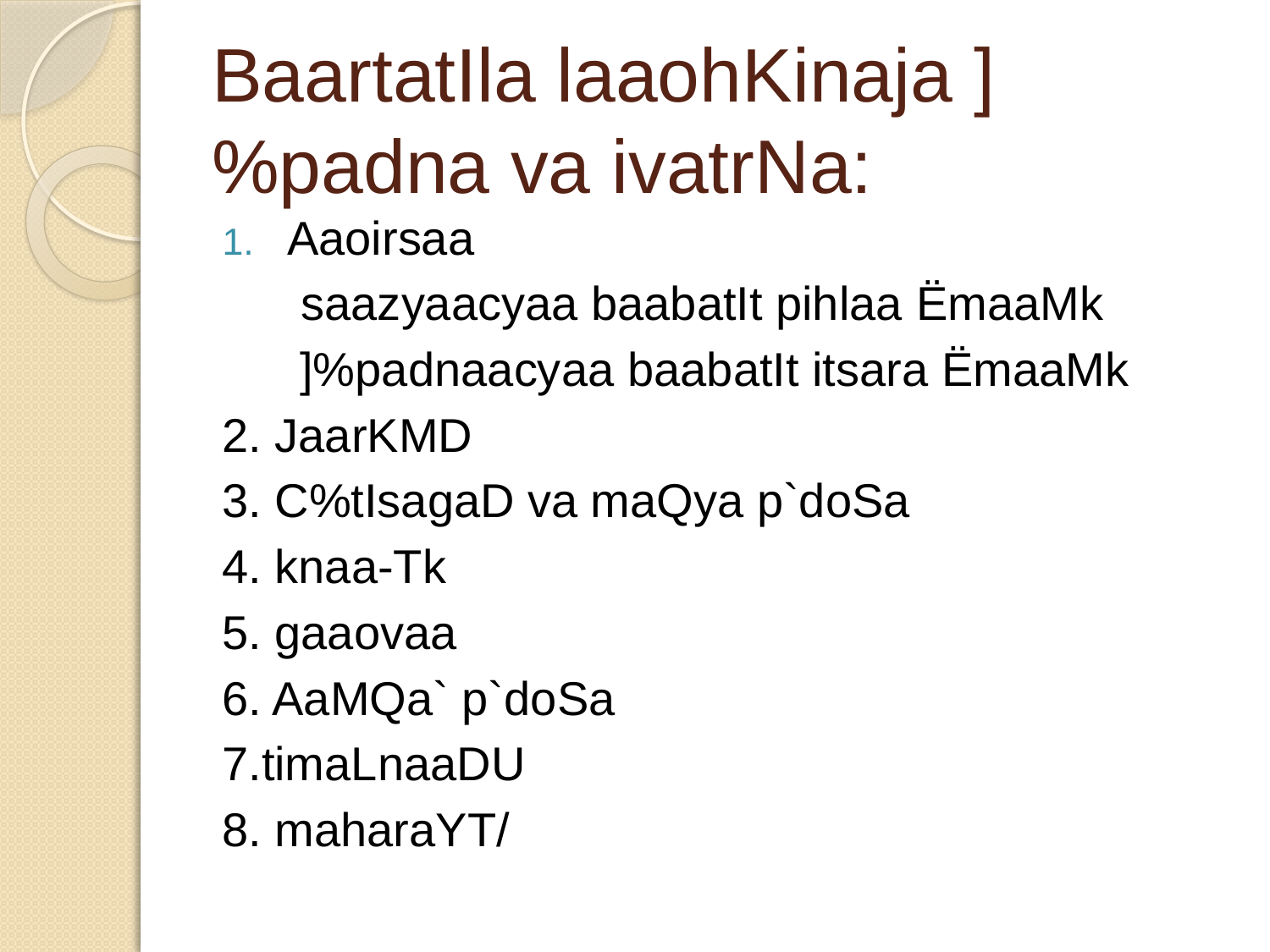

# BaartatIla laaohKinaja ]%padna va ivatrNa:
Aaoirsaa
      saazyaacyaa baabatIt pihlaa ËmaaMk
	 ]%padnaacyaa baabatIt itsara ËmaaMk
2. JaarKMD
3. C%tIsagaD va maQya p`doSa
4. knaa-Tk
5. gaaovaa
6. AaMQa` p`doSa
7.timaLnaaDU
8. maharaYT/